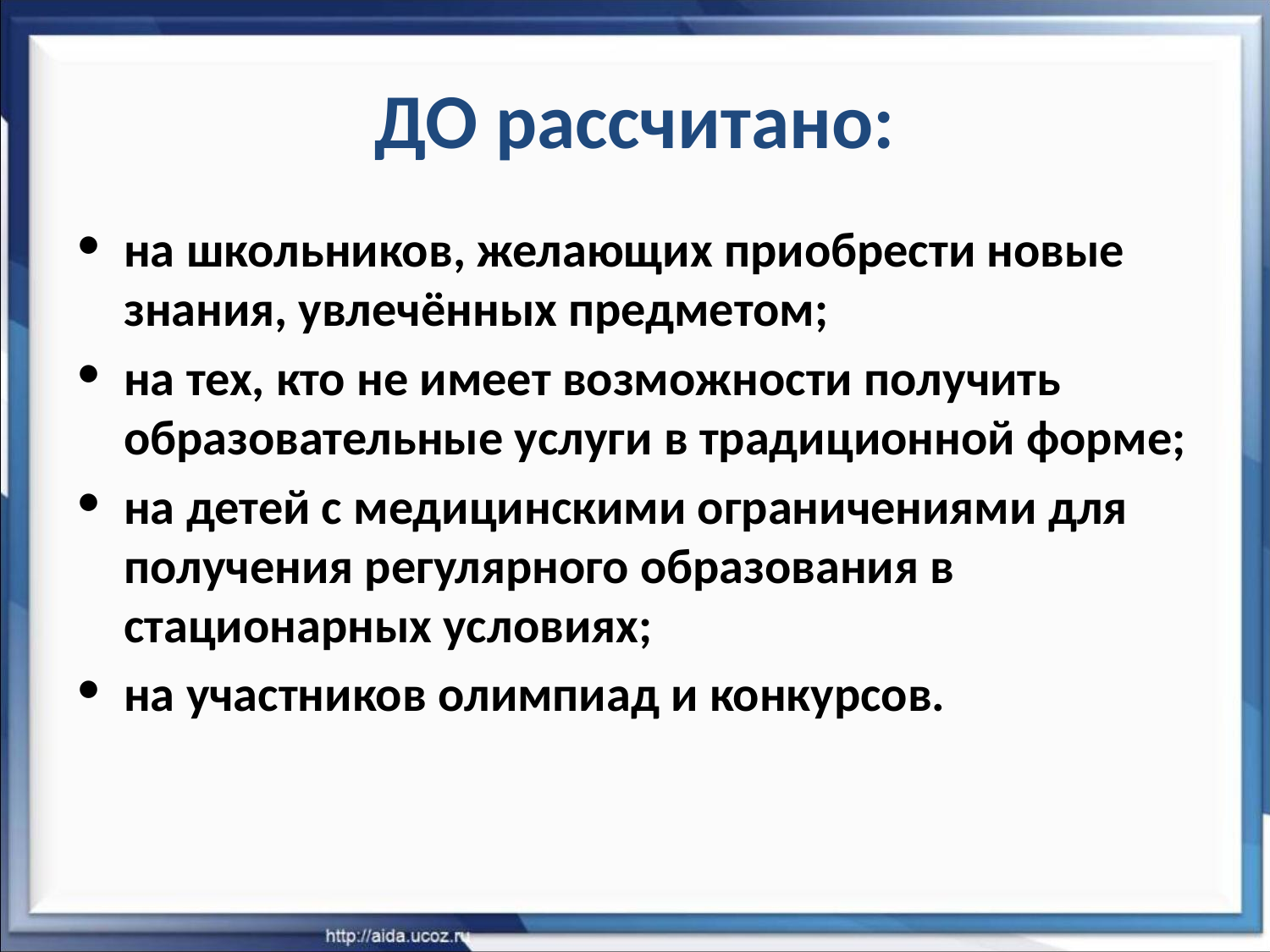

# ДО рассчитано:
на школьников, желающих приобрести новые знания, увлечённых предметом;
на тех, кто не имеет возможности получить образовательные услуги в традиционной форме;
на детей с медицинскими ограничениями для получения регулярного образования в стационарных условиях;
на участников олимпиад и конкурсов.